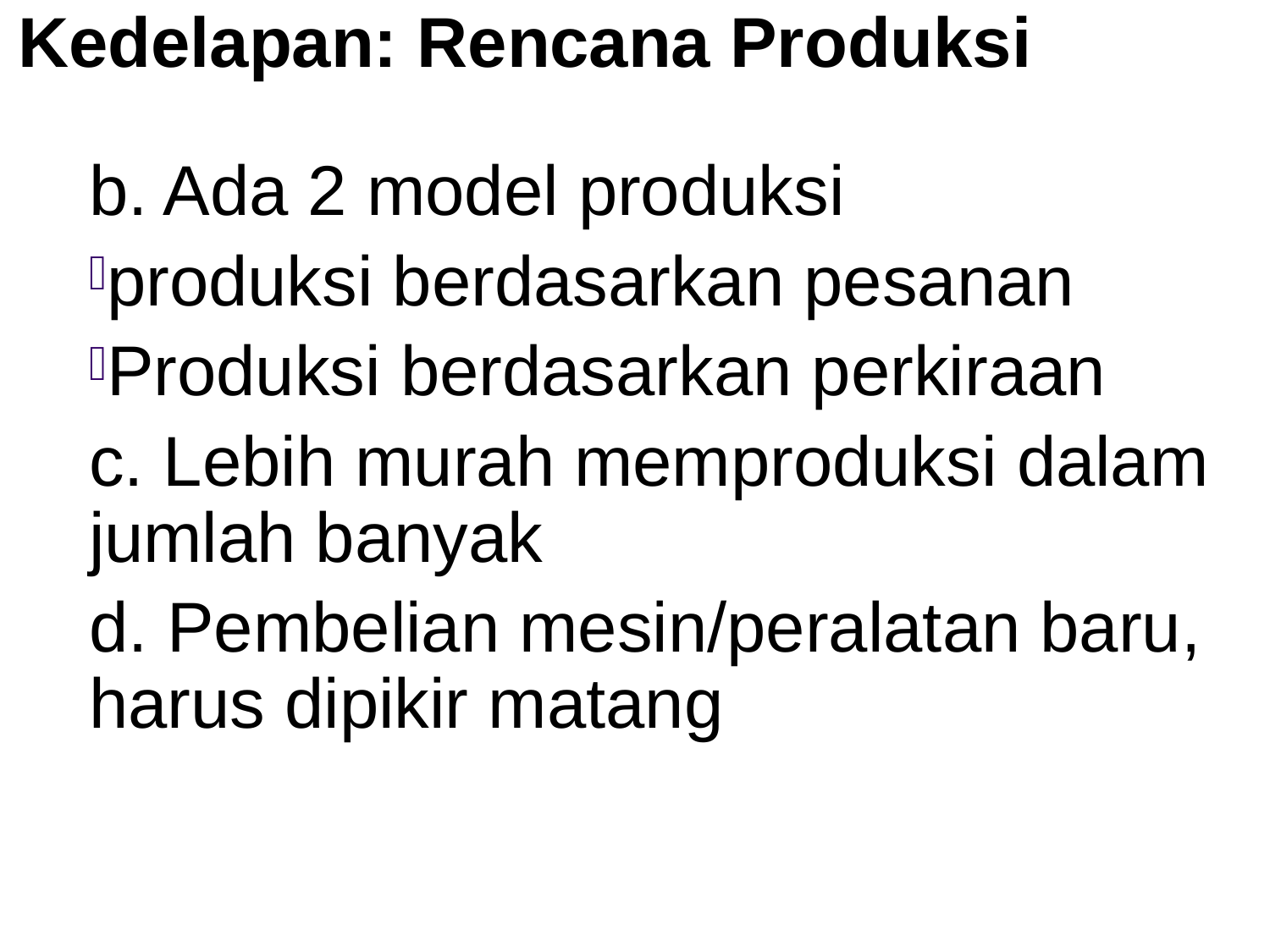

Kedelapan: Rencana Produksi
b. Ada 2 model produksi
produksi berdasarkan pesanan
Produksi berdasarkan perkiraan
c. Lebih murah memproduksi dalam jumlah banyak
d. Pembelian mesin/peralatan baru, harus dipikir matang